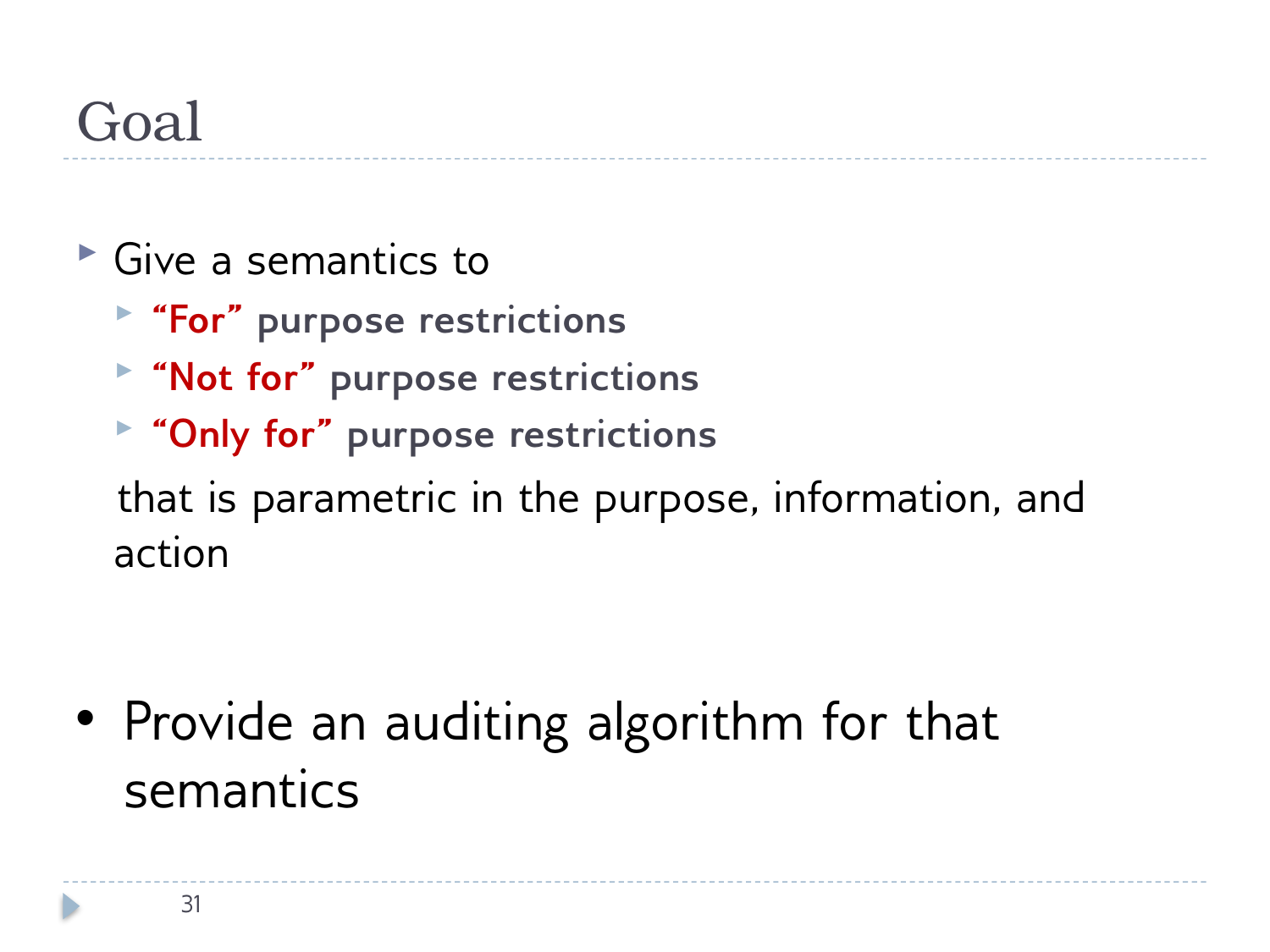

# Goal
Give a semantics to
“For” purpose restrictions
“Not for” purpose restrictions
“Only for” purpose restrictions
   that is parametric in the purpose, information, and action
Provide an auditing algorithm for that semantics
31